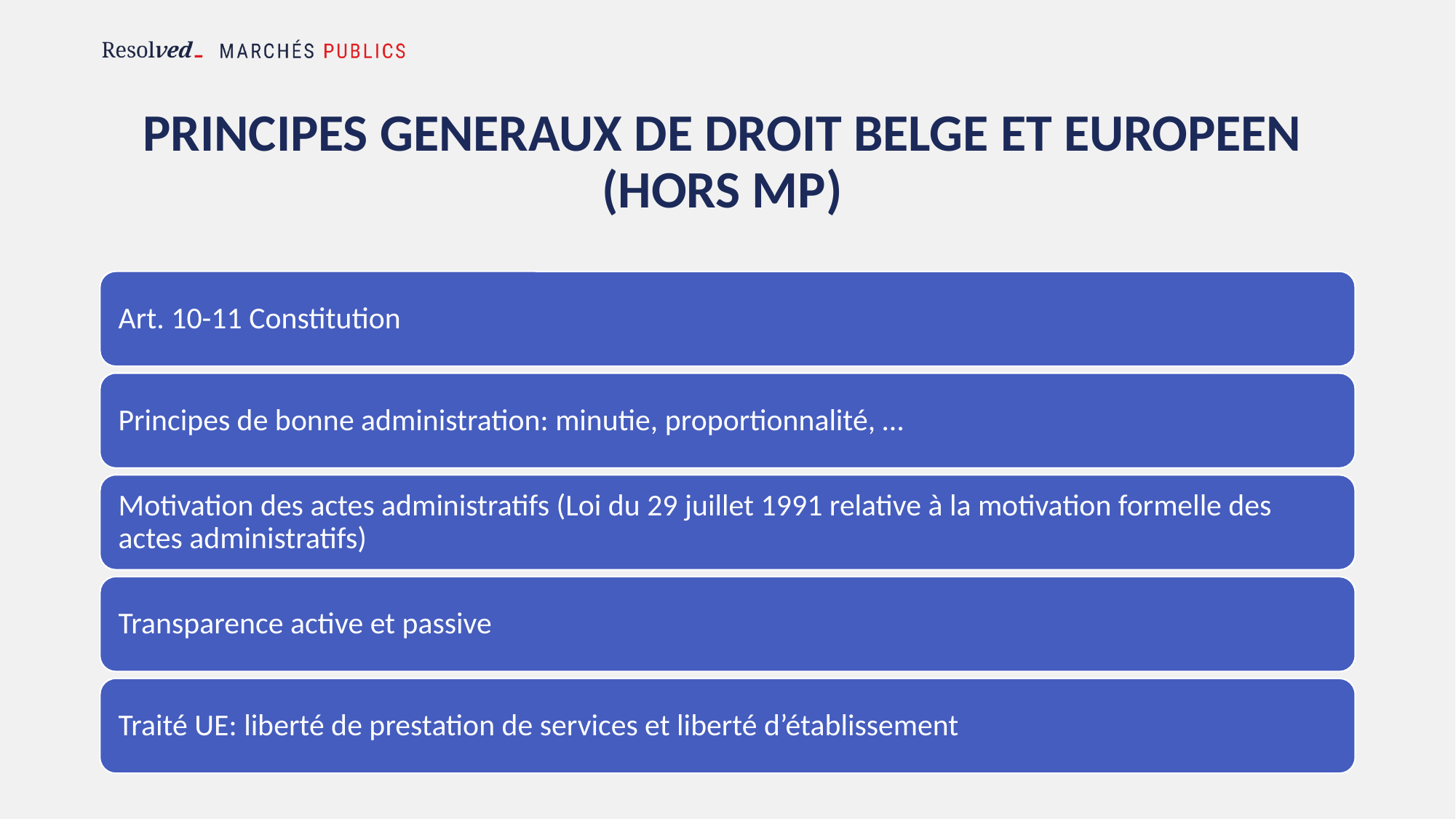

# Principes GENERAUX DE DROIT BELGE ET EUROPEEN (HORS MP)
Art. 10-11 Constitution
Principes de bonne administration: minutie, proportionnalité, …
Motivation des actes administratifs (Loi du 29 juillet 1991 relative à la motivation formelle des actes administratifs)
Transparence active et passive
Traité UE: liberté de prestation de services et liberté d’établissement